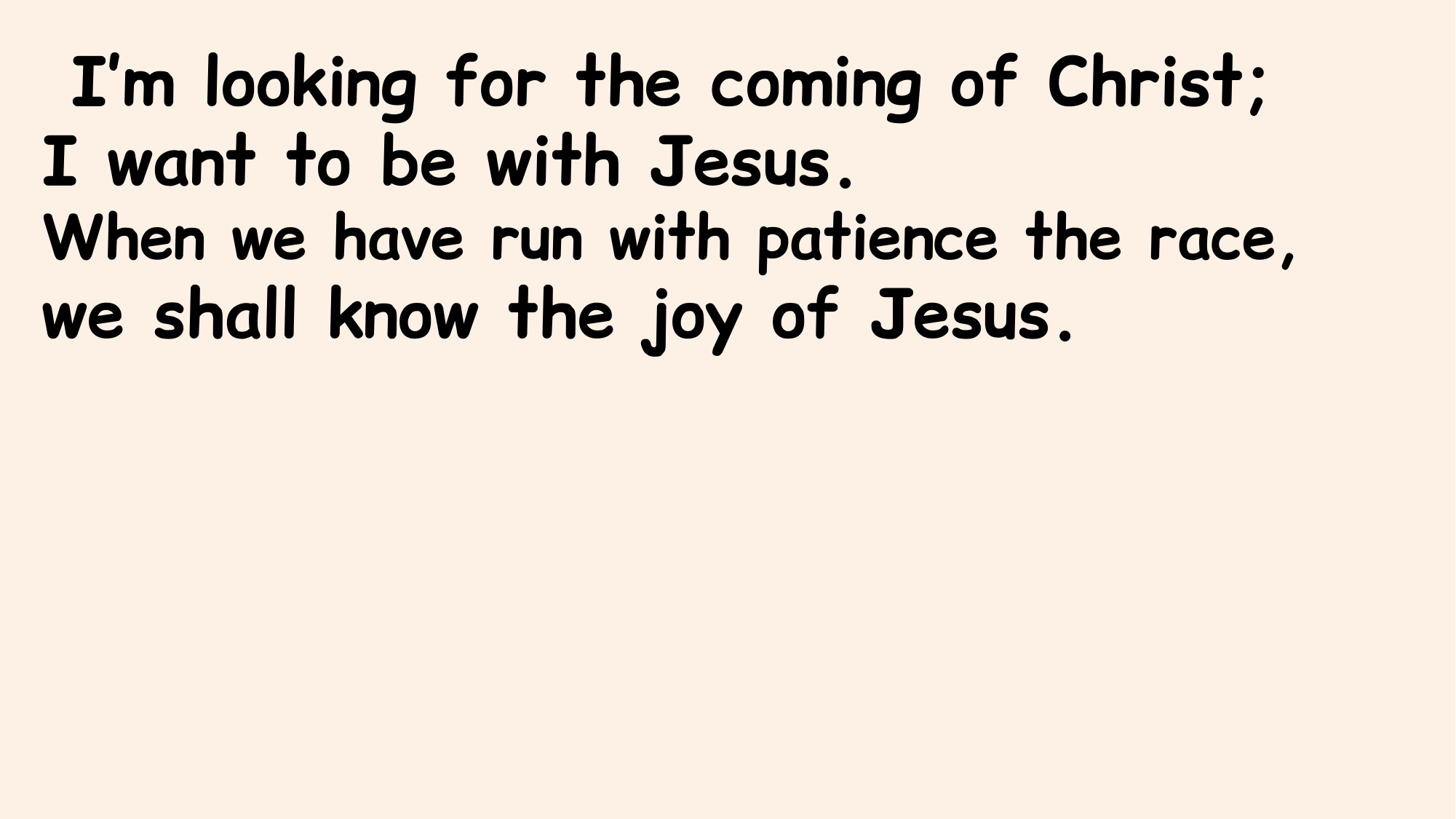

I’m looking for the coming of Christ;
I want to be with Jesus.
When we have run with patience the race,
we shall know the joy of Jesus.